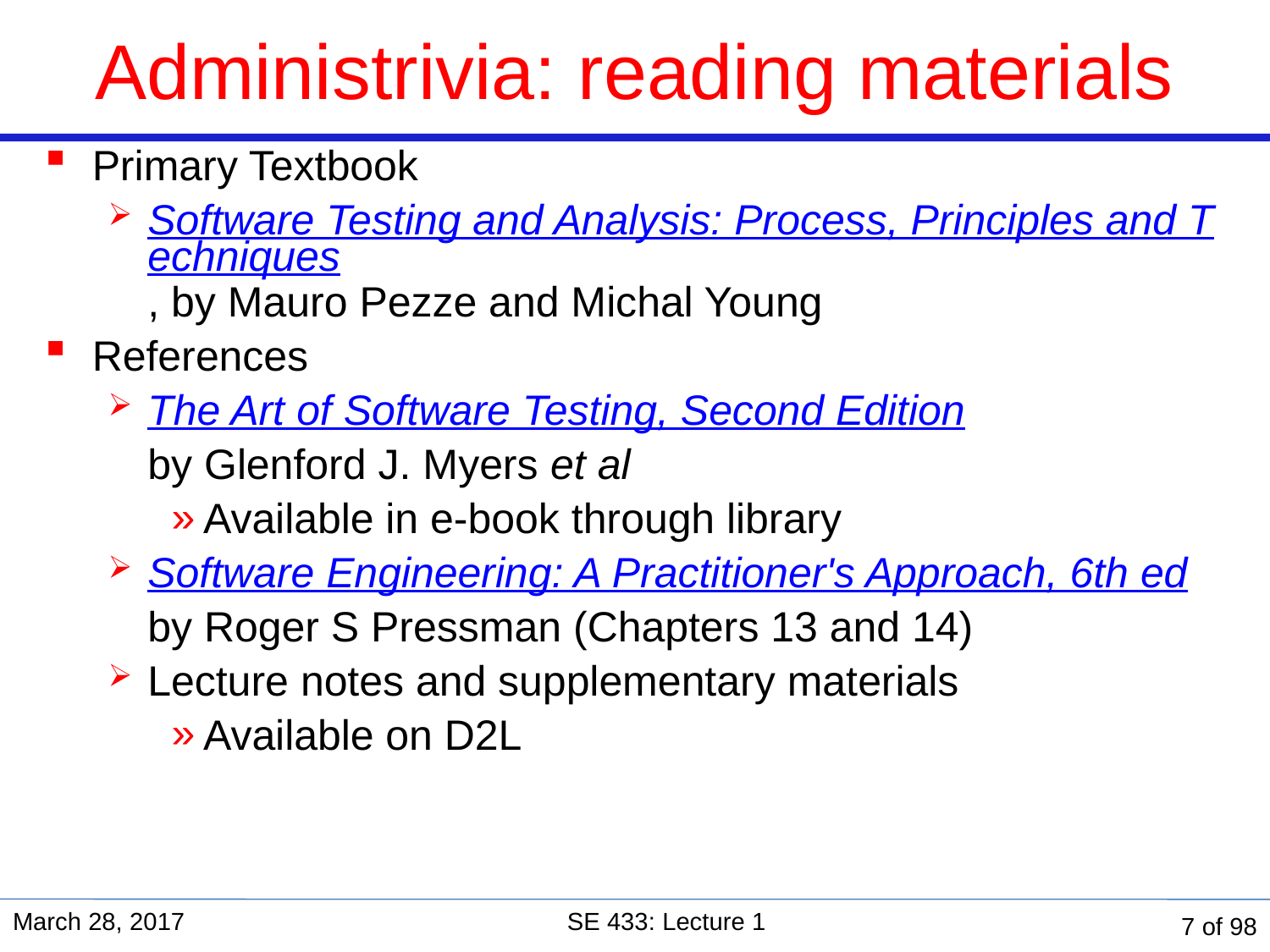

# Administrivia: reading materials
Primary Textbook
Software Testing and Analysis: Process, Principles and Techniques, by Mauro Pezze and Michal Young
References
The Art of Software Testing, Second Edition
	by Glenford J. Myers et al
Available in e-book through library
Software Engineering: A Practitioner's Approach, 6th ed
	by Roger S Pressman (Chapters 13 and 14)
Lecture notes and supplementary materials
Available on D2L
March 28, 2017
SE 433: Lecture 1
7 of 98